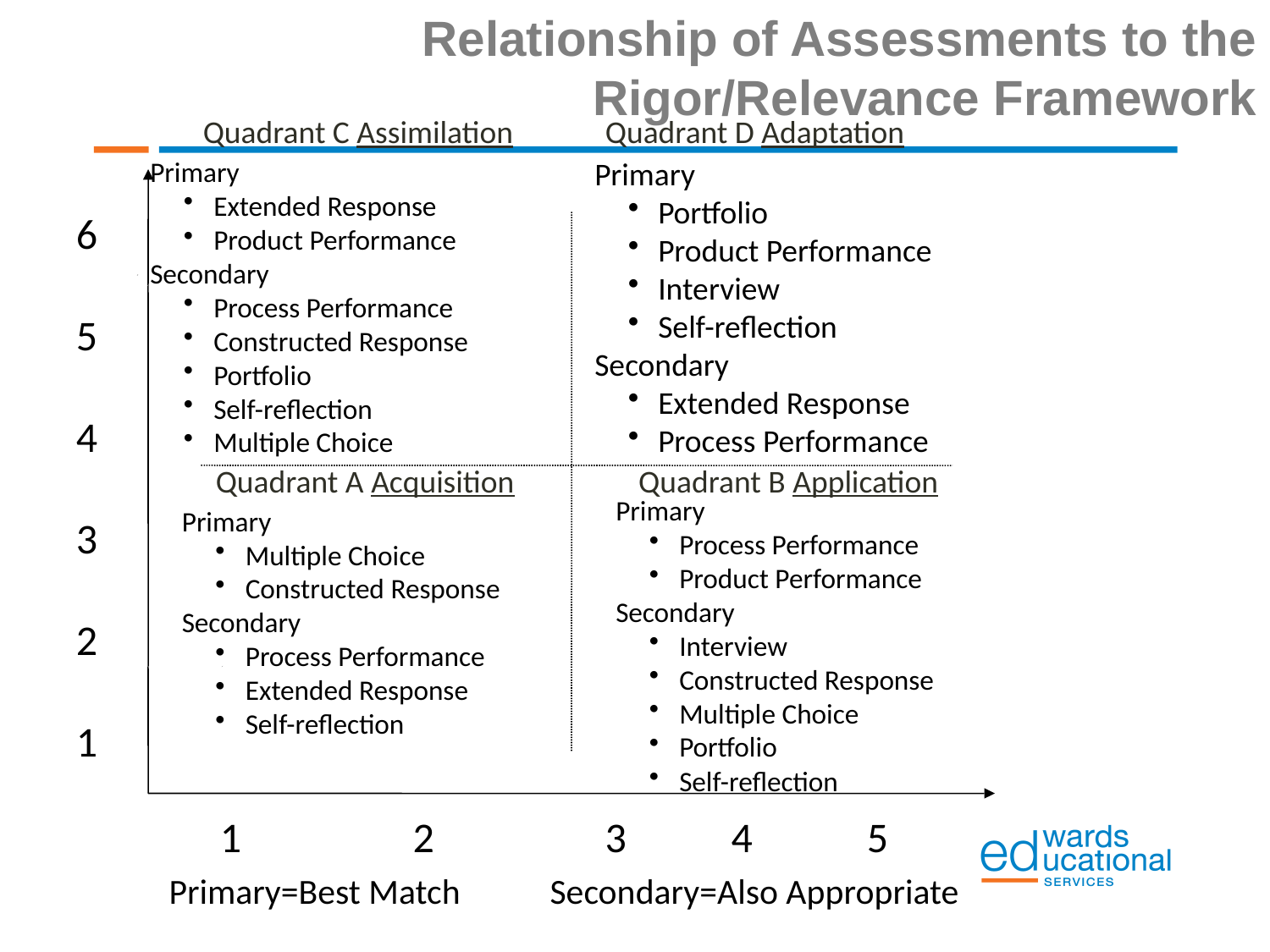

# Relationship of Assessments to the Rigor/Relevance Framework
Quadrant C Assimilation
Quadrant D Adaptation
Primary
Extended Response
Product Performance
Secondary
Process Performance
Constructed Response
Portfolio
Self-reflection
Multiple Choice

Primary
Portfolio
Product Performance
Interview
Self-reflection
Secondary
Extended Response
Process Performance

6

5

4

3

2

1

Quadrant A Acquisition
Quadrant B Application

Primary
Process Performance
Product Performance
Secondary
Interview
Constructed Response
Multiple Choice
Portfolio
Self-reflection

Primary
Multiple Choice
Constructed Response
Secondary
Process Performance
Extended Response
Self-reflection

    1                  2
3           4            5
Primary=Best Match	Secondary=Also Appropriate